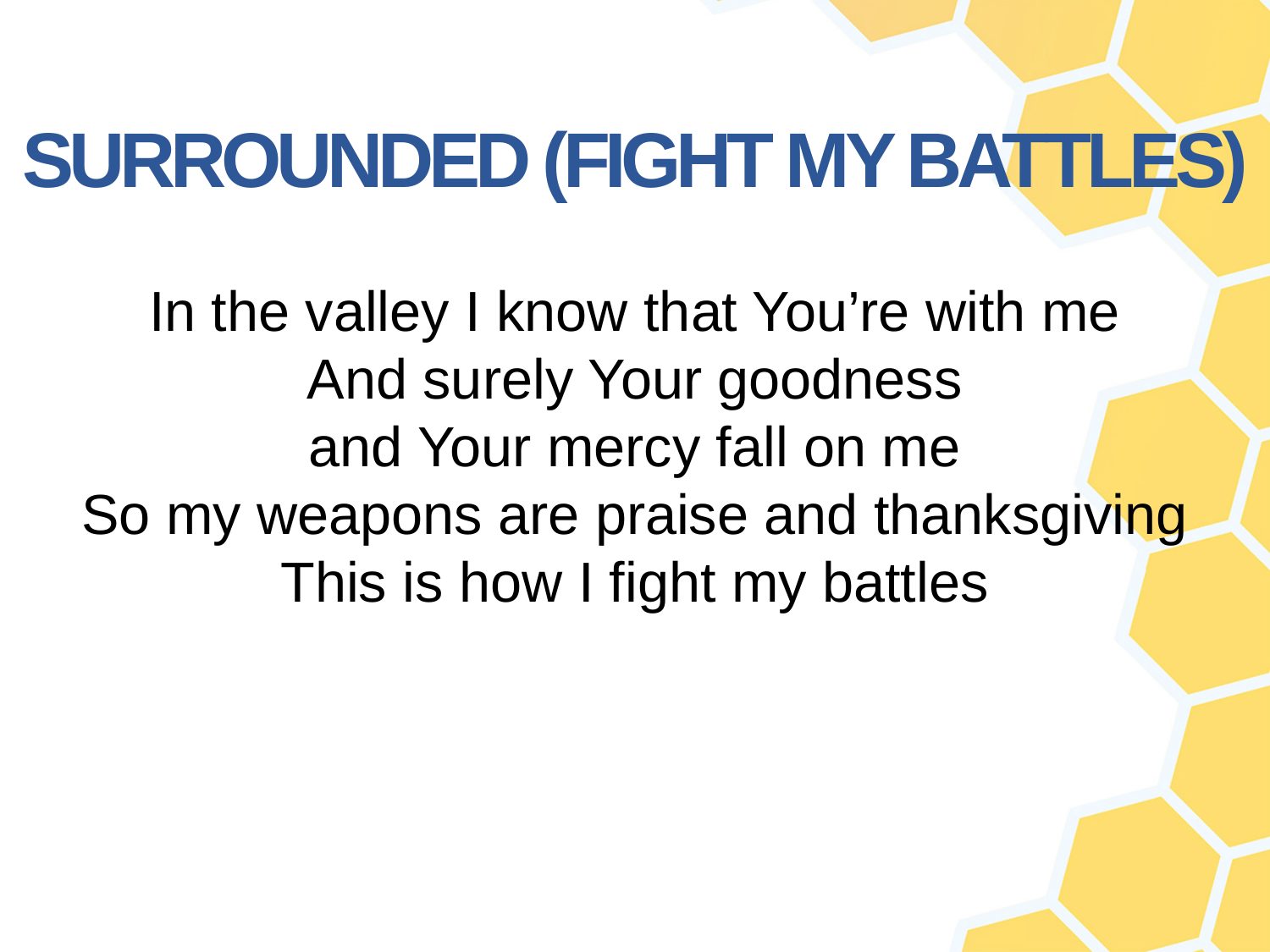

In the valley I know that You’re with me
And surely Your goodness
and Your mercy fall on me
So my weapons are praise and thanksgiving
This is how I fight my battles

SURROUNDED (FIGHT MY BATTLES)